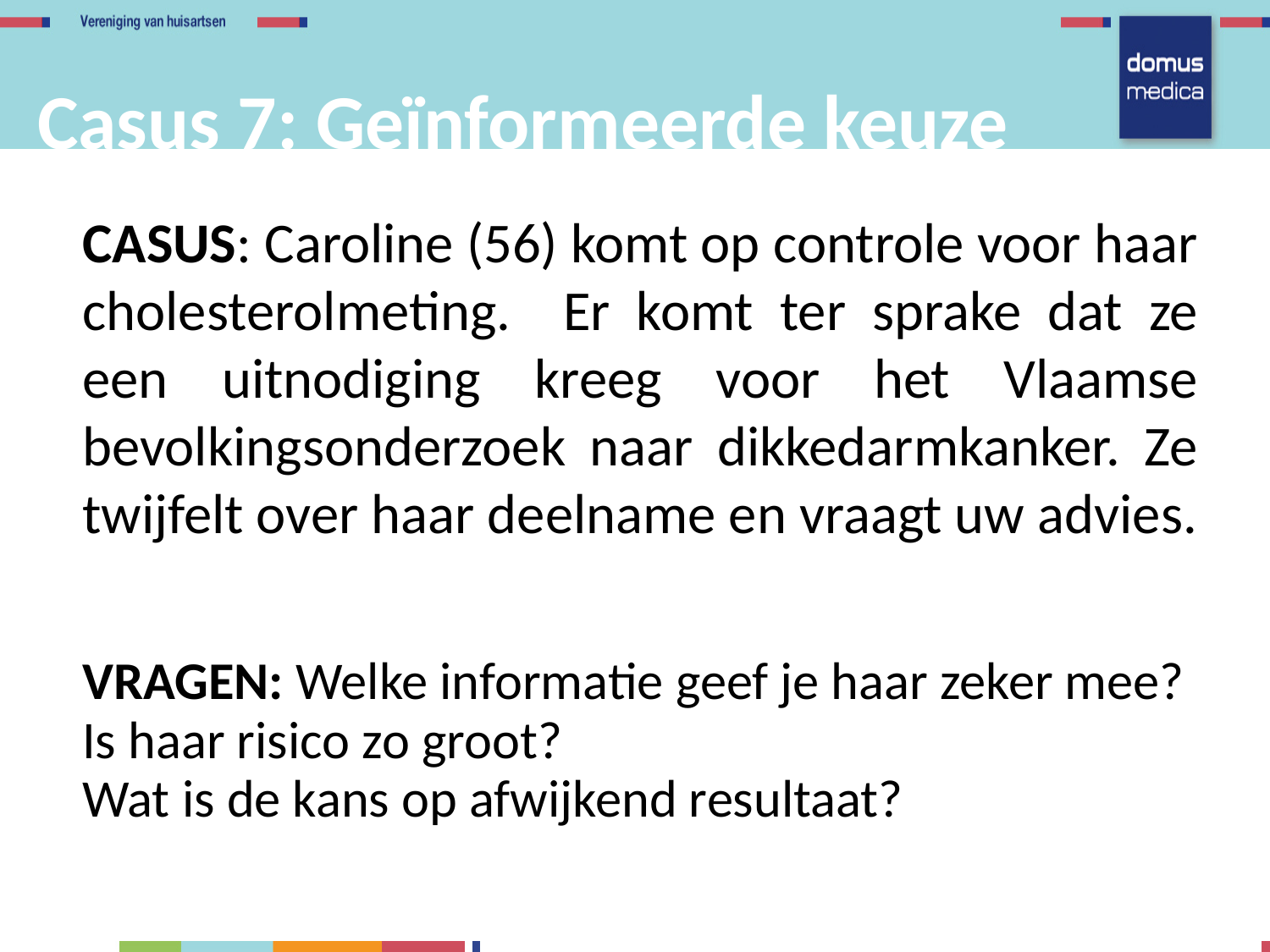

Casus 7: Geïnformeerde keuze
CASUS: Caroline (56) komt op controle voor haar cholesterolmeting.  Er komt ter sprake dat ze een uitnodiging kreeg voor het Vlaamse bevolkingsonderzoek naar dikkedarmkanker. Ze twijfelt over haar deelname en vraagt uw advies.

VRAGEN: Welke informatie geef je haar zeker mee?
Is haar risico zo groot?
Wat is de kans op afwijkend resultaat?